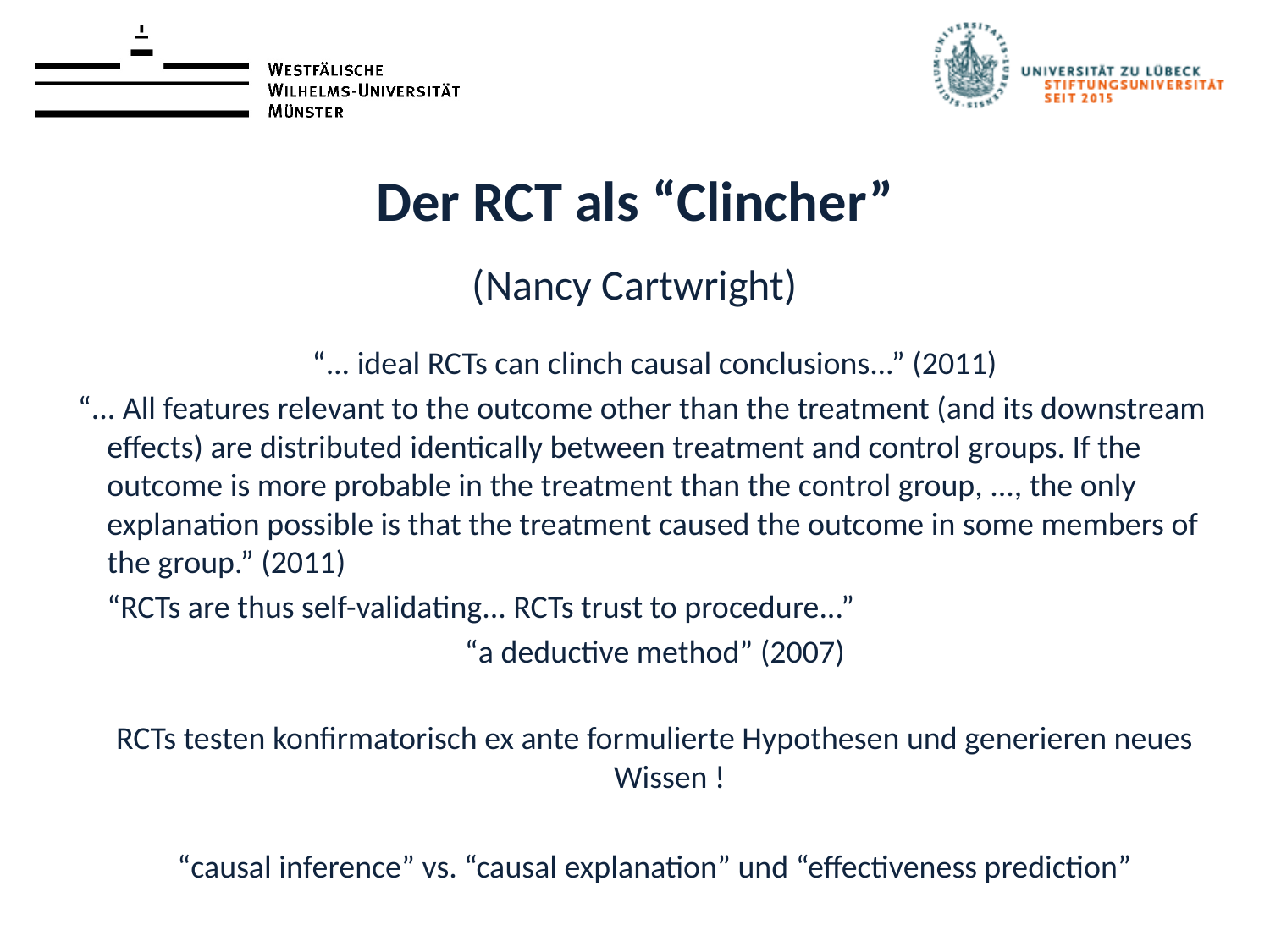

# Der RCT als “Clincher” (Nancy Cartwright)
“... ideal RCTs can clinch causal conclusions...” (2011)
“... All features relevant to the outcome other than the treatment (and its downstream effects) are distributed identically between treatment and control groups. If the outcome is more probable in the treatment than the control group, ..., the only explanation possible is that the treatment caused the outcome in some members of the group.” (2011)
	“RCTs are thus self-validating... RCTs trust to procedure...”
“a deductive method” (2007)

RCTs testen konfirmatorisch ex ante formulierte Hypothesen und generieren neues Wissen !

“causal inference” vs. “causal explanation” und “effectiveness prediction”